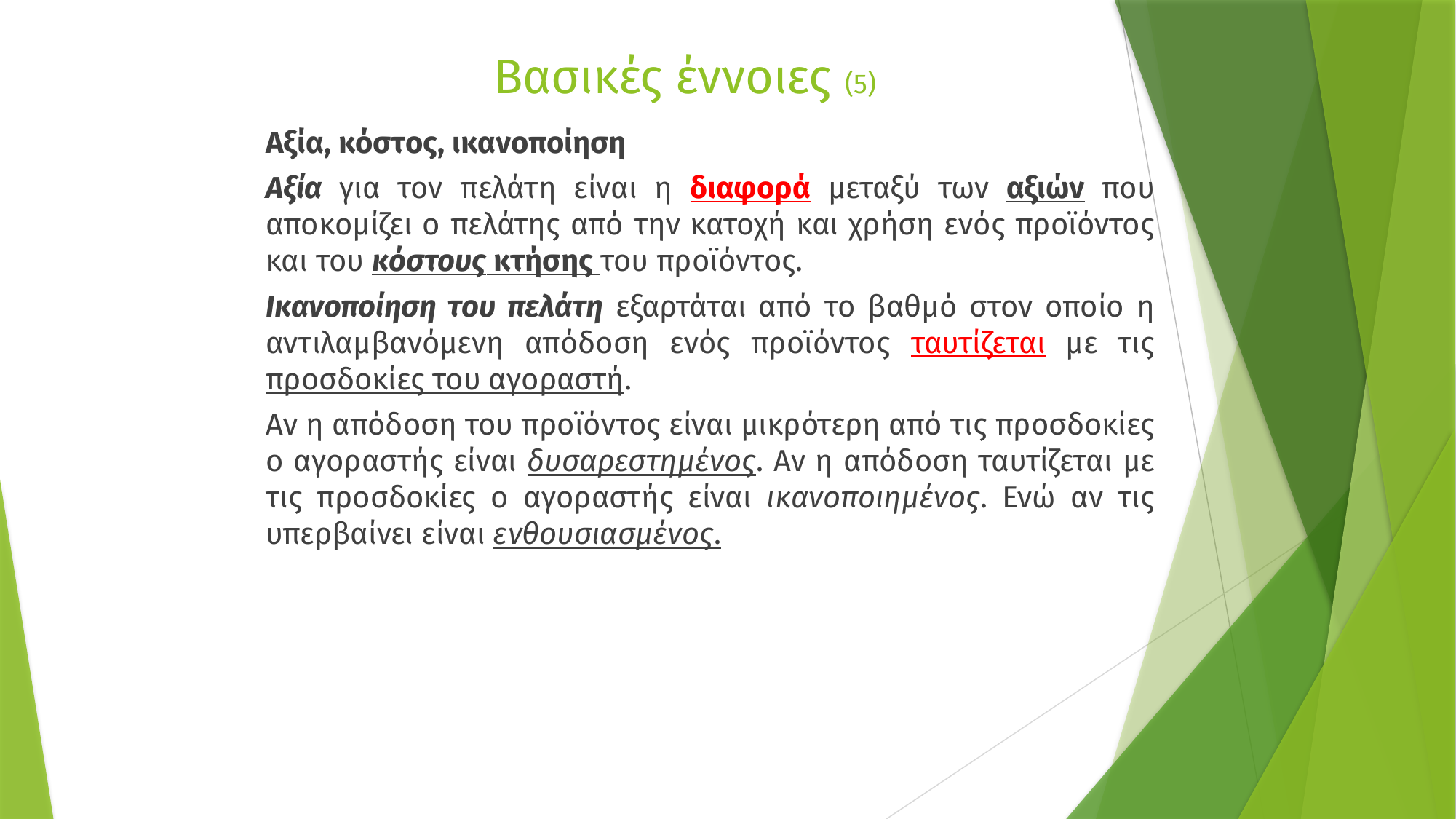

# Βασικές έννοιες (5)
Αξία, κόστος, ικανοποίηση
Αξία για τον πελάτη είναι η διαφορά μεταξύ των αξιών που αποκομίζει ο πελάτης από την κατοχή και χρήση ενός προϊόντος και του κόστους κτήσης του προϊόντος.
Ικανοποίηση του πελάτη εξαρτάται από το βαθμό στον οποίο η αντιλαμβανόμενη απόδοση ενός προϊόντος ταυτίζεται με τις προσδοκίες του αγοραστή.
Αν η απόδοση του προϊόντος είναι μικρότερη από τις προσδοκίες ο αγοραστής είναι δυσαρεστημένος. Αν η απόδοση ταυτίζεται με τις προσδοκίες ο αγοραστής είναι ικανοποιημένος. Ενώ αν τις υπερβαίνει είναι ενθουσιασμένος.